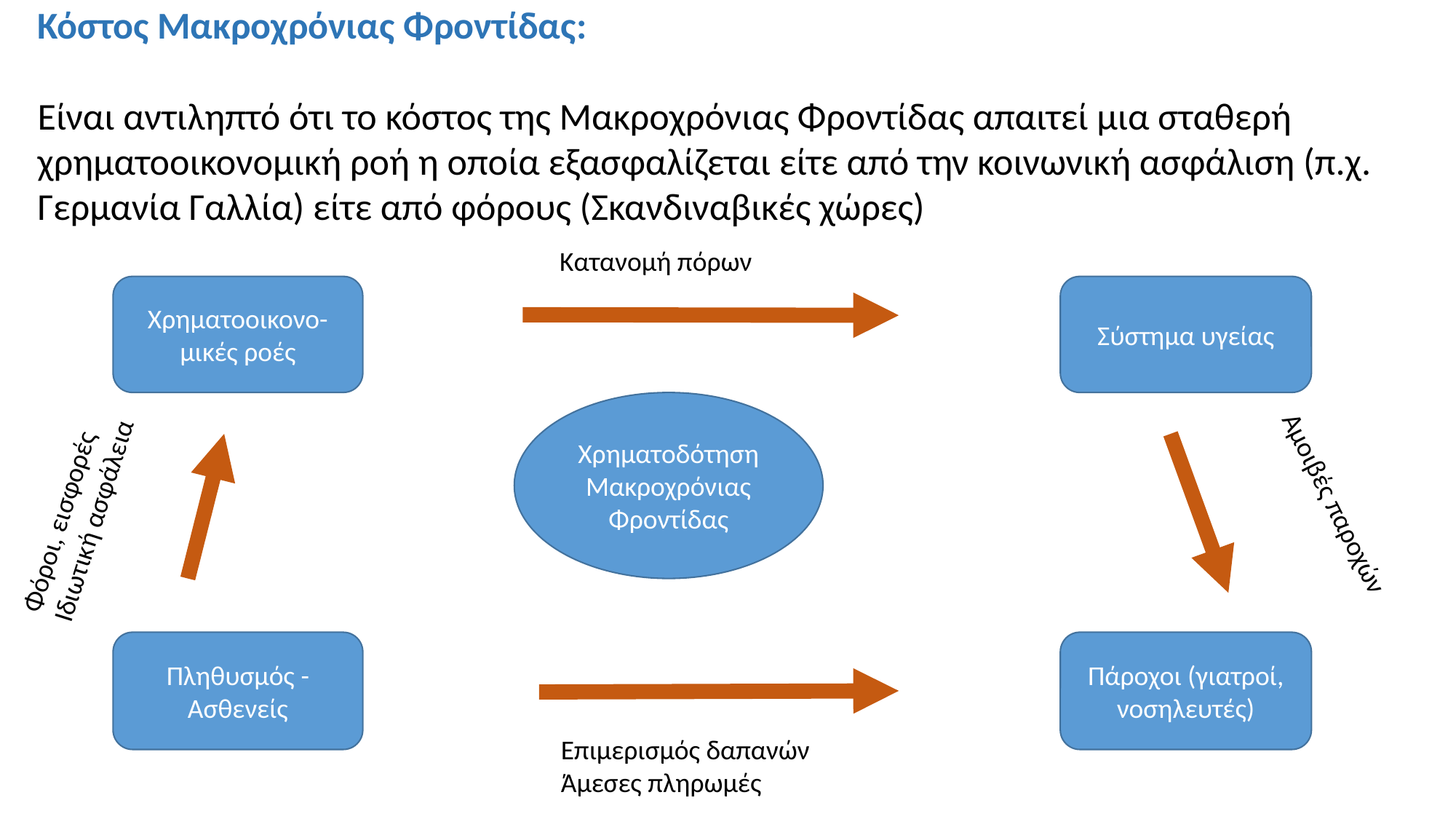

Κόστος Μακροχρόνιας Φροντίδας:

Είναι αντιληπτό ότι το κόστος της Μακροχρόνιας Φροντίδας απαιτεί μια σταθερή χρηματοοικονομική ροή η οποία εξασφαλίζεται είτε από την κοινωνική ασφάλιση (π.χ. Γερμανία Γαλλία) είτε από φόρους (Σκανδιναβικές χώρες)

Κατανομή πόρων
Χρηματοοικονο-μικές ροές
Σύστημα υγείας
Χρηματοδότηση Μακροχρόνιας Φροντίδας
Φόροι, εισφορές
Ιδιωτική ασφάλεια
Αμοιβές παροχών
Πάροχοι (γιατροί, νοσηλευτές)
Πληθυσμός - Ασθενείς
Επιμερισμός δαπανών
Άμεσες πληρωμές